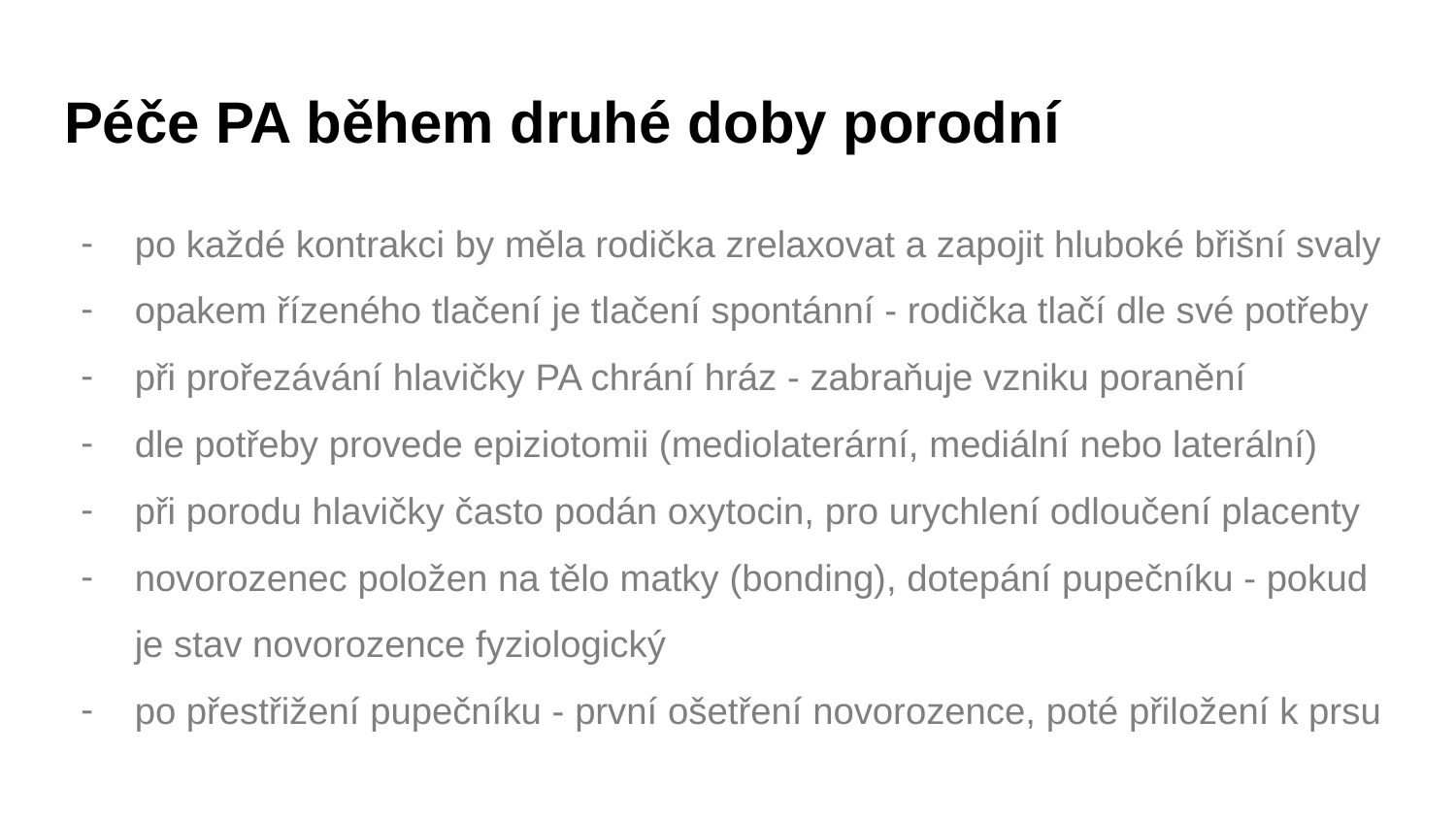

# Péče PA během druhé doby porodní
po každé kontrakci by měla rodička zrelaxovat a zapojit hluboké břišní svaly
opakem řízeného tlačení je tlačení spontánní - rodička tlačí dle své potřeby
při prořezávání hlavičky PA chrání hráz - zabraňuje vzniku poranění
dle potřeby provede epiziotomii (mediolaterární, mediální nebo laterální)
při porodu hlavičky často podán oxytocin, pro urychlení odloučení placenty
novorozenec položen na tělo matky (bonding), dotepání pupečníku - pokud je stav novorozence fyziologický
po přestřižení pupečníku - první ošetření novorozence, poté přiložení k prsu